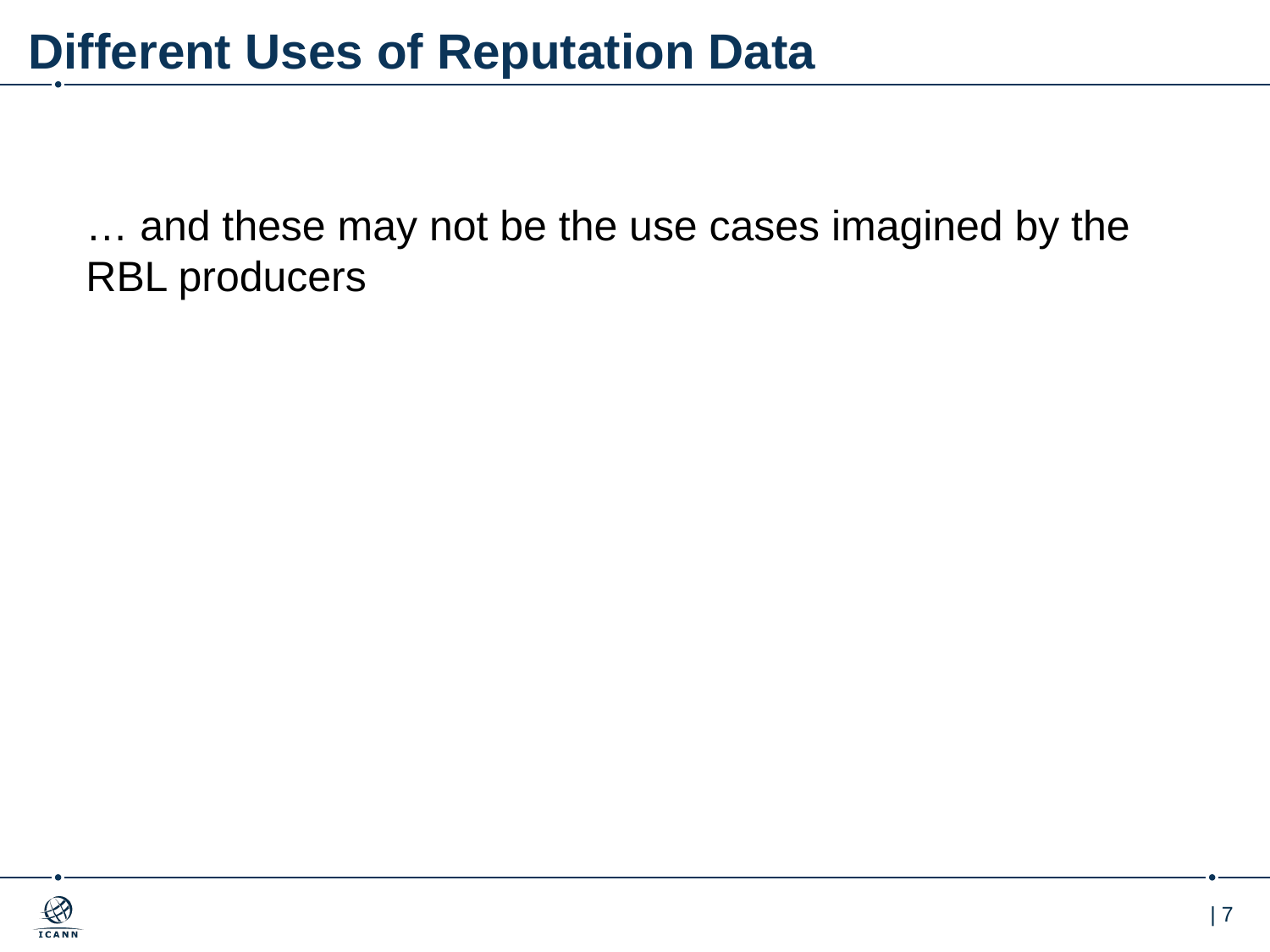

# Different Uses of Reputation Data

… and these may not be the use cases imagined by the RBL producers